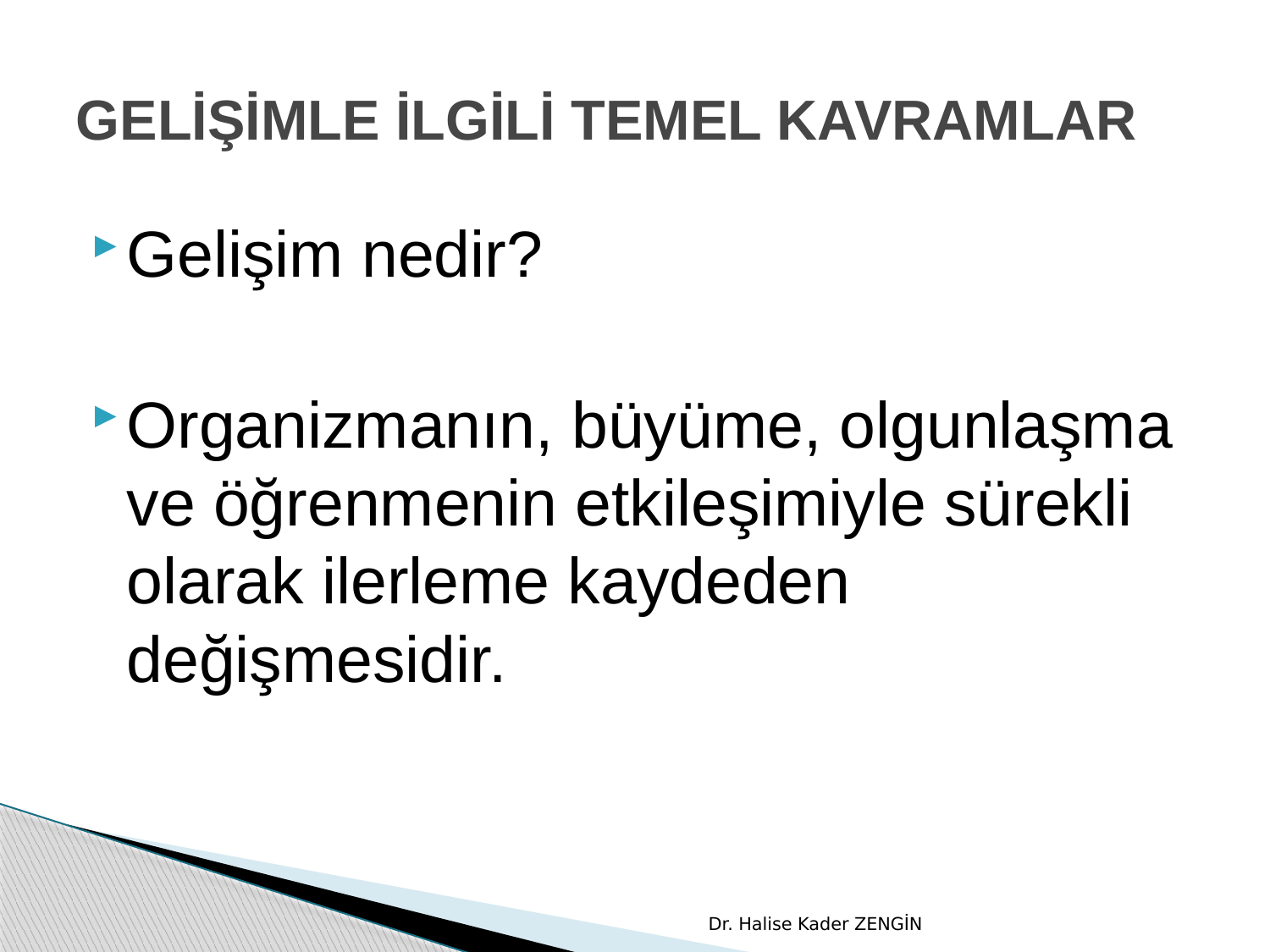

# GELİŞİMLE İLGİLİ TEMEL KAVRAMLAR
Gelişim nedir?

Organizmanın, büyüme, olgunlaşma ve öğrenmenin etkileşimiyle sürekli olarak ilerleme kaydeden değişmesidir.
Dr. Halise Kader ZENGİN